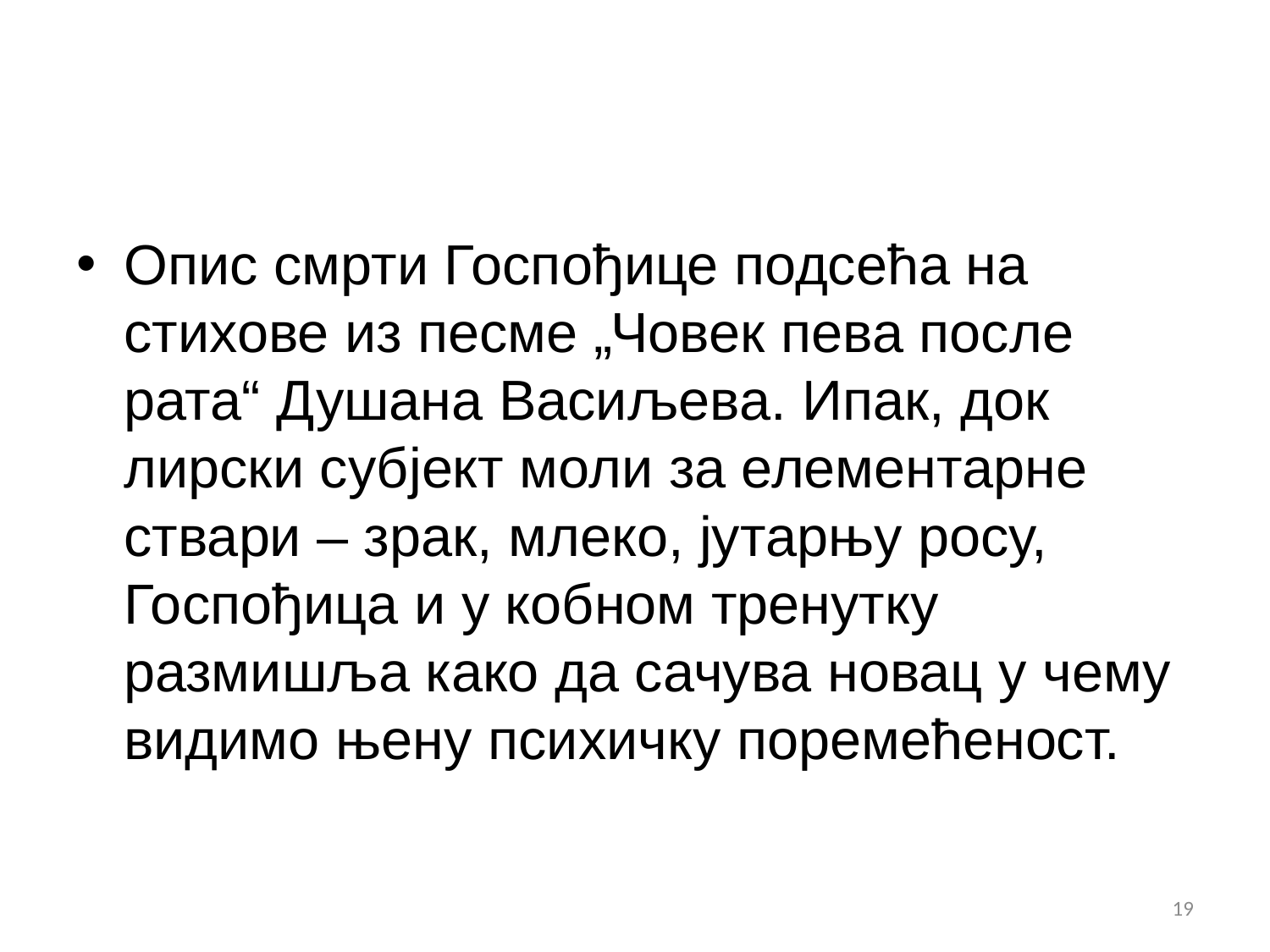

#
Опис смрти Госпођице подсећа на стихове из песме „Човек пева после рата“ Душана Васиљева. Ипак, док лирски субјект моли за елементарне ствари – зрак, млеко, јутарњу росу, Госпођица и у кобном тренутку размишља како да сачува новац у чему видимо њену психичку поремећеност.

19